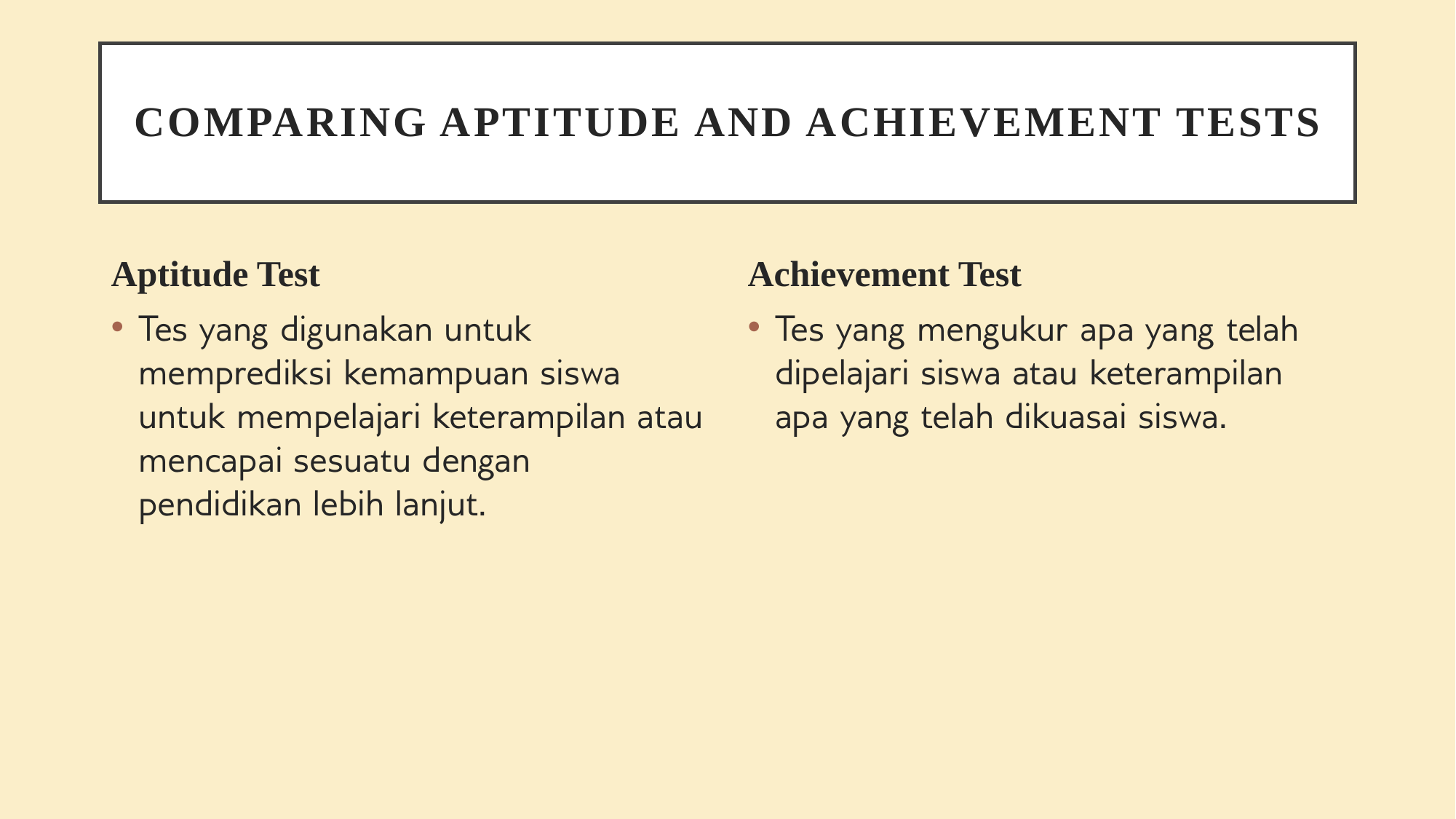

# Comparing Aptitude and Achievement Tests
Aptitude Test
Achievement Test
Tes yang digunakan untuk memprediksi kemampuan siswa untuk mempelajari keterampilan atau mencapai sesuatu dengan pendidikan lebih lanjut.

Tes yang mengukur apa yang telah dipelajari siswa atau keterampilan apa yang telah dikuasai siswa.